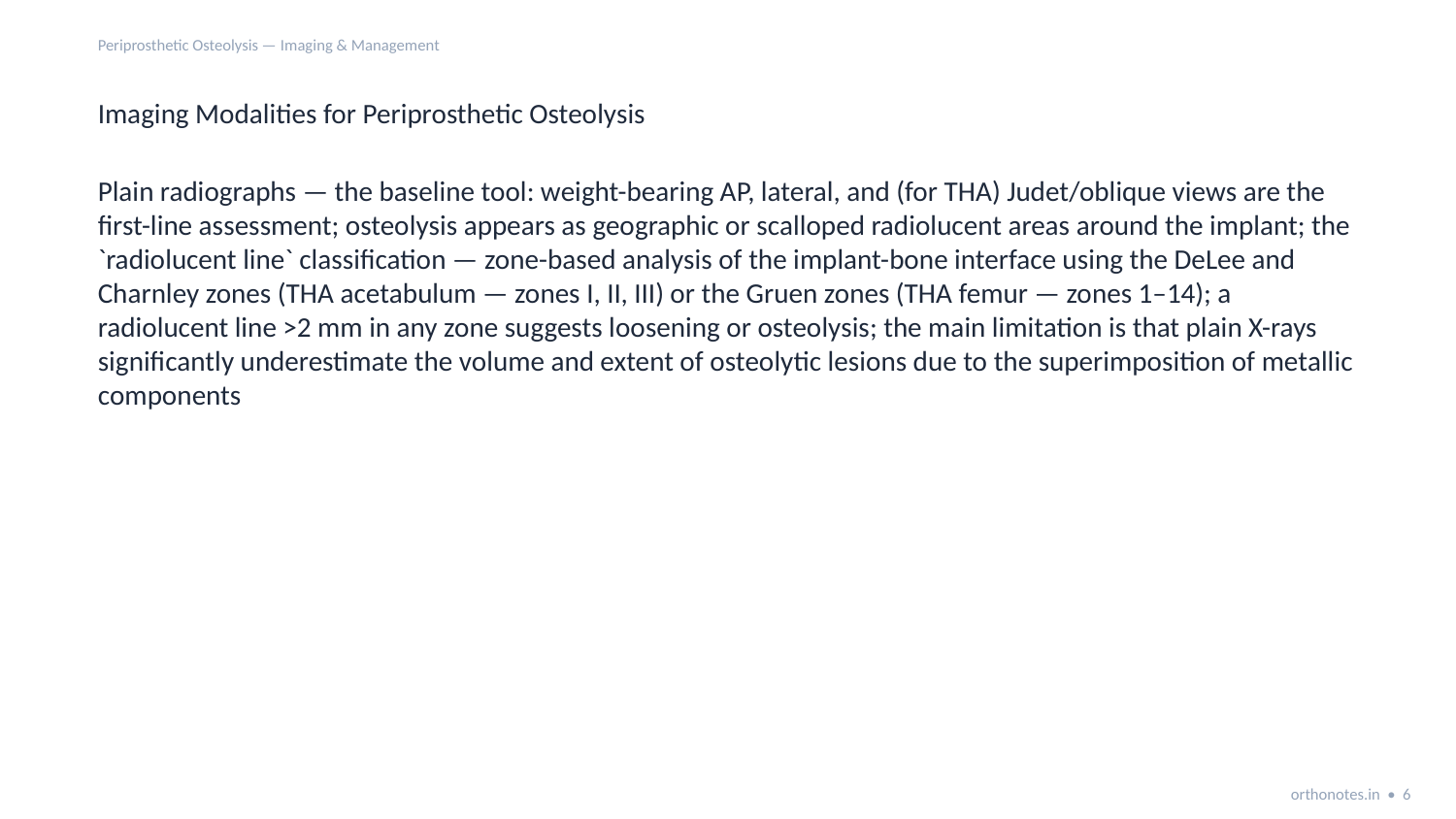

Periprosthetic Osteolysis — Imaging & Management
Imaging Modalities for Periprosthetic Osteolysis
Plain radiographs — the baseline tool: weight-bearing AP, lateral, and (for THA) Judet/oblique views are the first-line assessment; osteolysis appears as geographic or scalloped radiolucent areas around the implant; the `radiolucent line` classification — zone-based analysis of the implant-bone interface using the DeLee and Charnley zones (THA acetabulum — zones I, II, III) or the Gruen zones (THA femur — zones 1–14); a radiolucent line >2 mm in any zone suggests loosening or osteolysis; the main limitation is that plain X-rays significantly underestimate the volume and extent of osteolytic lesions due to the superimposition of metallic components
orthonotes.in  •  6